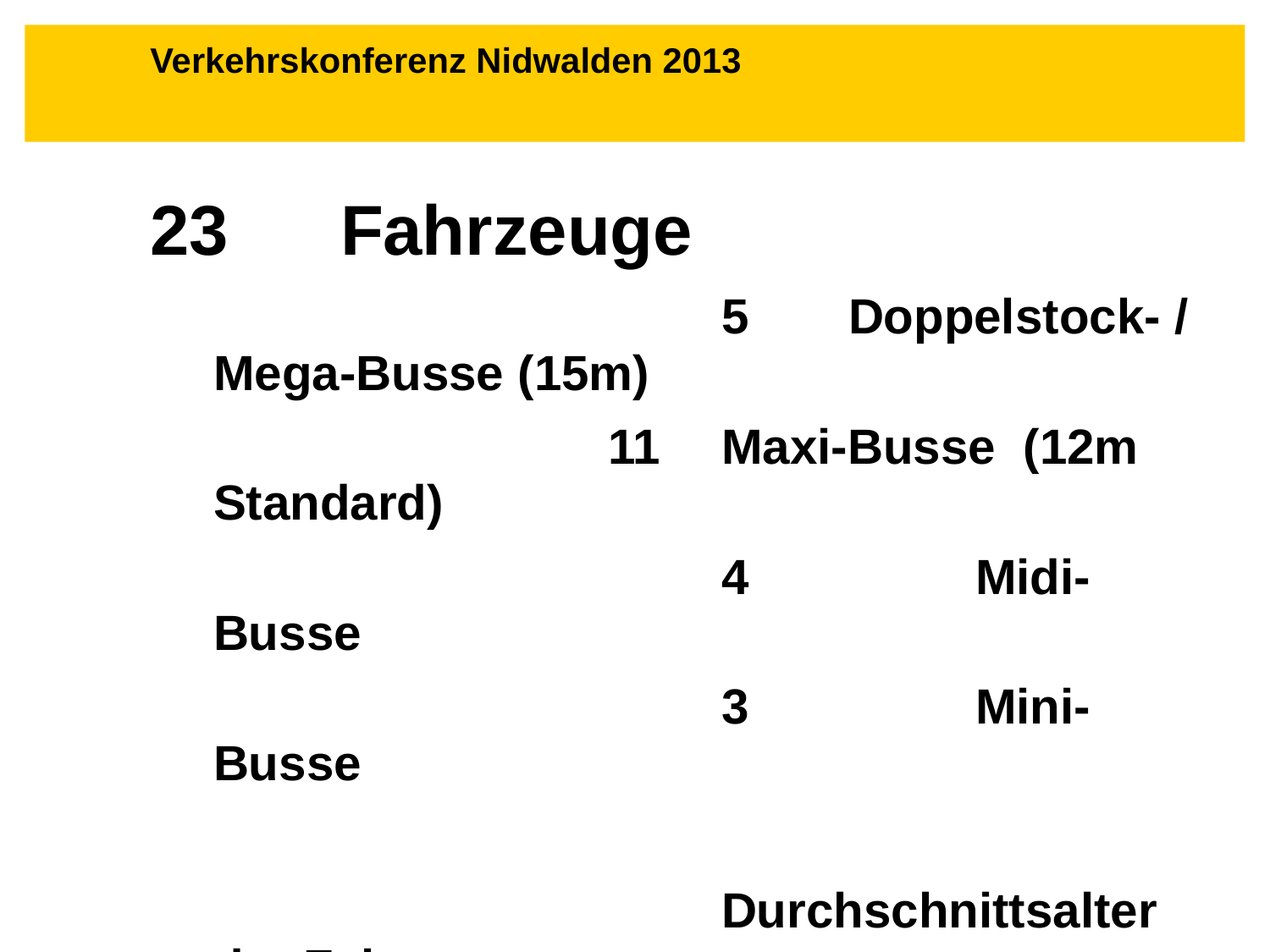

# Verkehrskonferenz Nidwalden 2013
23	Fahrzeuge
					5 	Doppelstock- / Mega-Busse (15m)
				 11 	Maxi-Busse  (12m Standard)
					4		Midi-Busse
					3		Mini-Busse

					Durchschnittsalter der Fahrzeuge
				4,6 Jahre